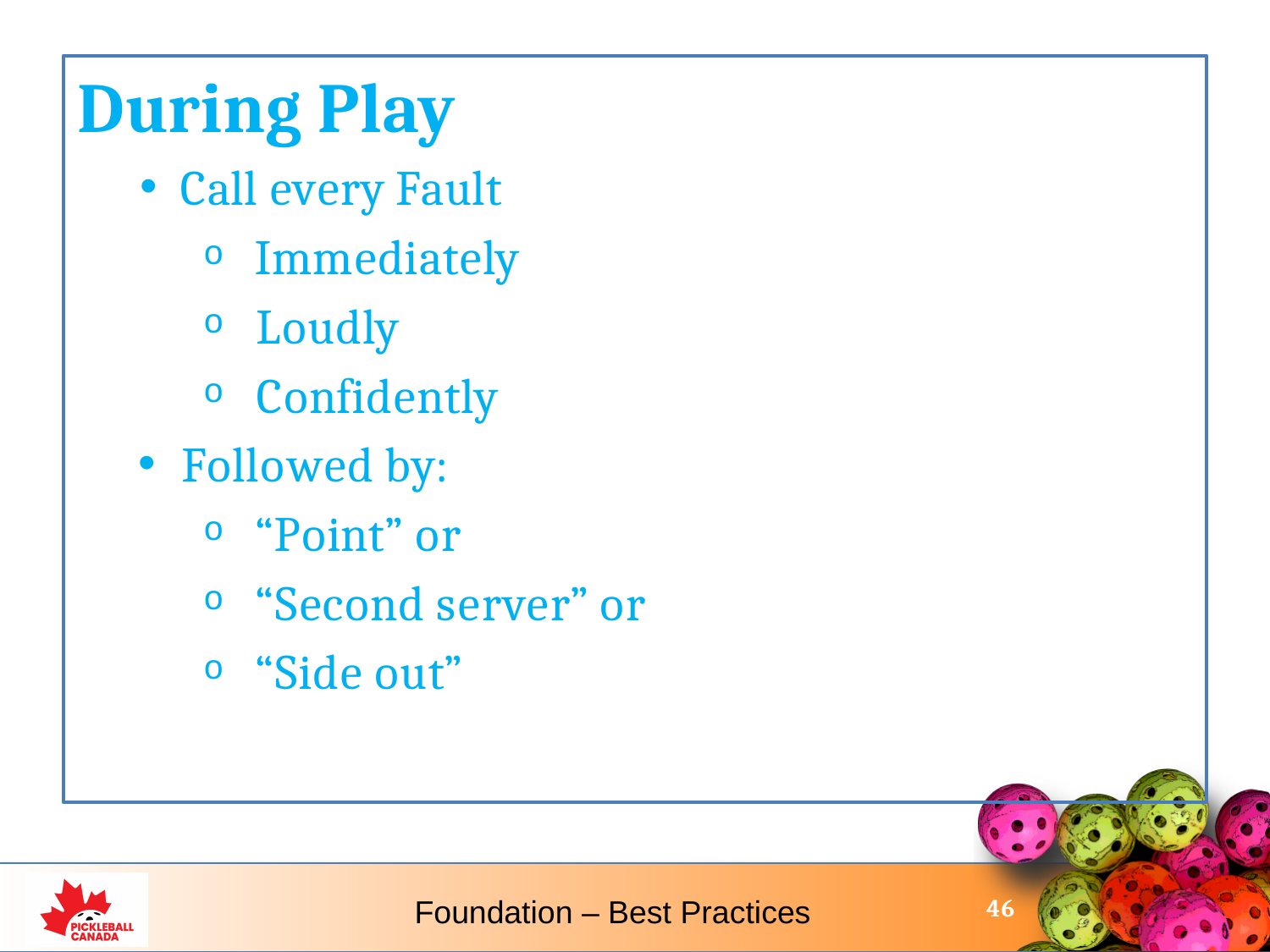

During Play
Call every Fault
Immediately
Loudly
Confidently
Followed by:
“Point” or
“Second server” or
“Side out”